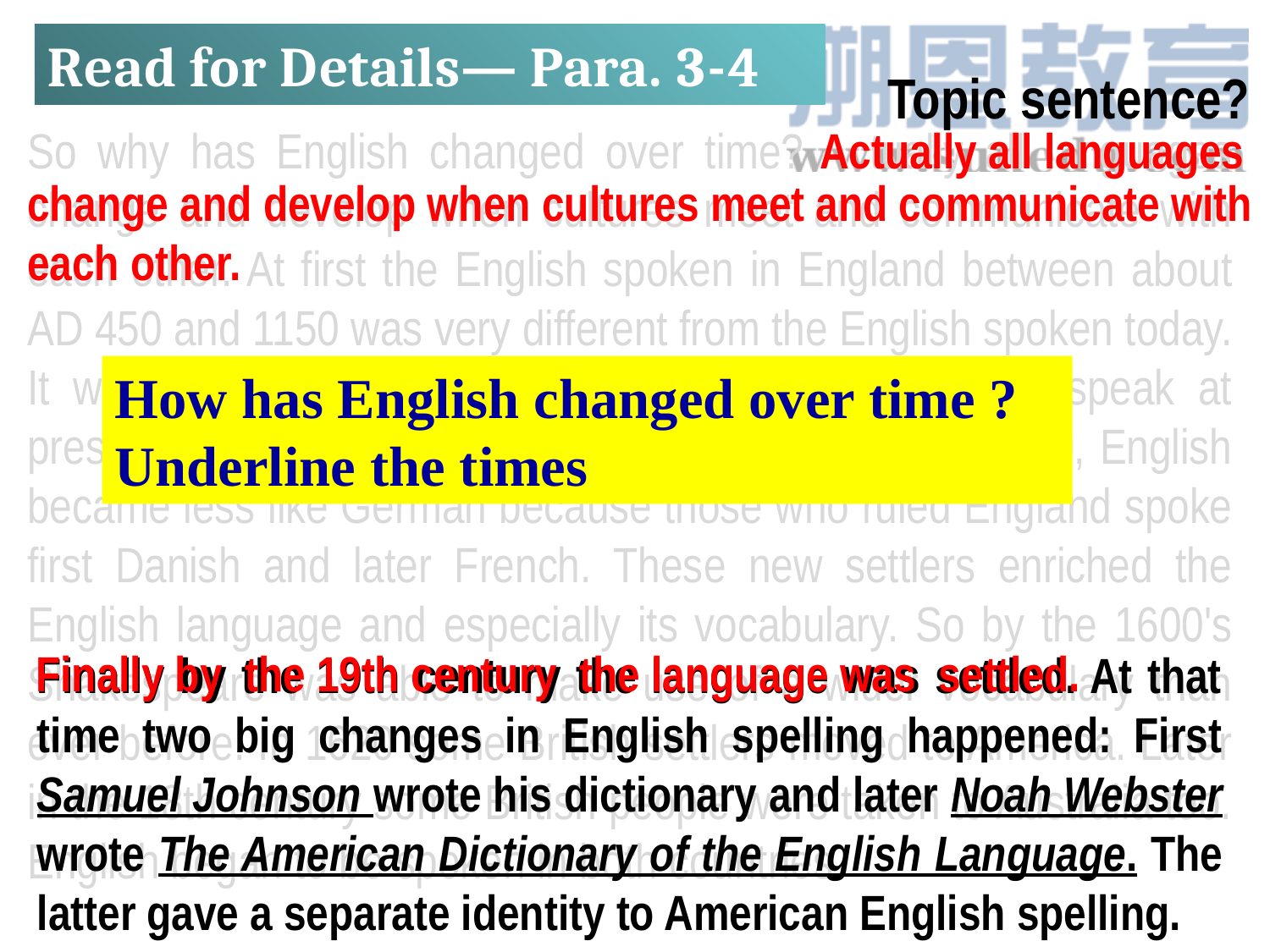

Read for Details— Para. 3-4
Topic sentence?
So why has English changed over time? Actually all languages change and develop when cultures meet and communicate with each other. At first the English spoken in England between about AD 450 and 1150 was very different from the English spoken today. It was based more on German than the English we speak at present. Then gradually between about AD 800 and 1150, English became less like German because those who ruled England spoke first Danish and later French. These new settlers enriched the English language and especially its vocabulary. So by the 1600's Shakespeare was able to make use of a wider vocabulary than ever before. In 1620 some British settlers moved to America. Later in the 18th century some British people were taken to Australia too. English began to be spoken in both countries.

Actually all languages
change and develop when cultures meet and communicate with each other.
How has English changed over time ? Underline the times
Finally by  the 19th century  the language was  settled.
Finally by the 19th century the language was settled. At that time two big changes in English spelling happened: First Samuel Johnson wrote his dictionary and later Noah Webster wrote The American Dictionary of the English Language. The latter gave a separate identity to American English spelling.